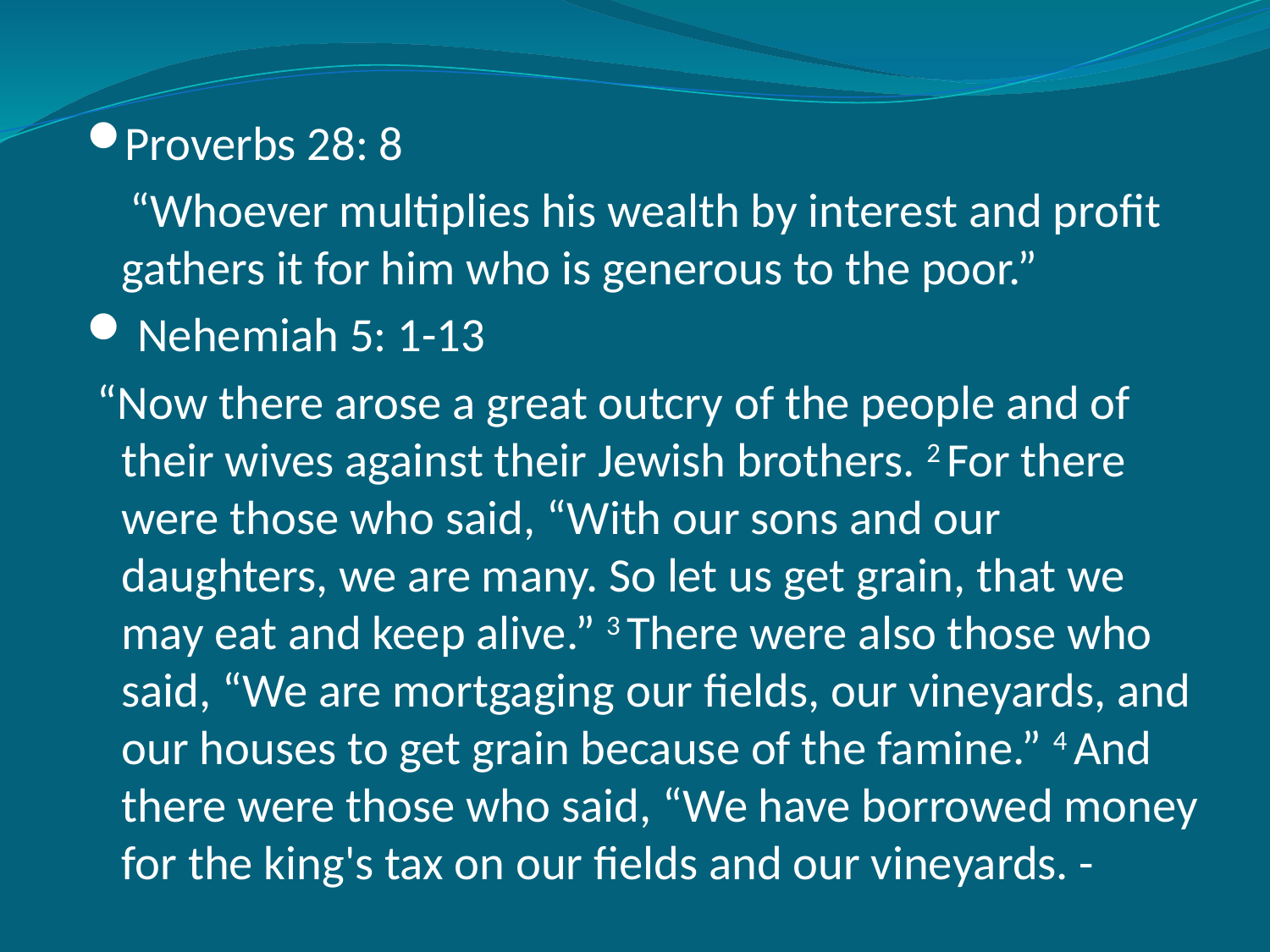

Proverbs 28: 8
    “Whoever multiplies his wealth by interest and profit gathers it for him who is generous to the poor.”
 Nehemiah 5: 1-13
 “Now there arose a great outcry of the people and of their wives against their Jewish brothers. 2 For there were those who said, “With our sons and our daughters, we are many. So let us get grain, that we may eat and keep alive.” 3 There were also those who said, “We are mortgaging our fields, our vineyards, and our houses to get grain because of the famine.” 4 And there were those who said, “We have borrowed money for the king's tax on our fields and our vineyards. -